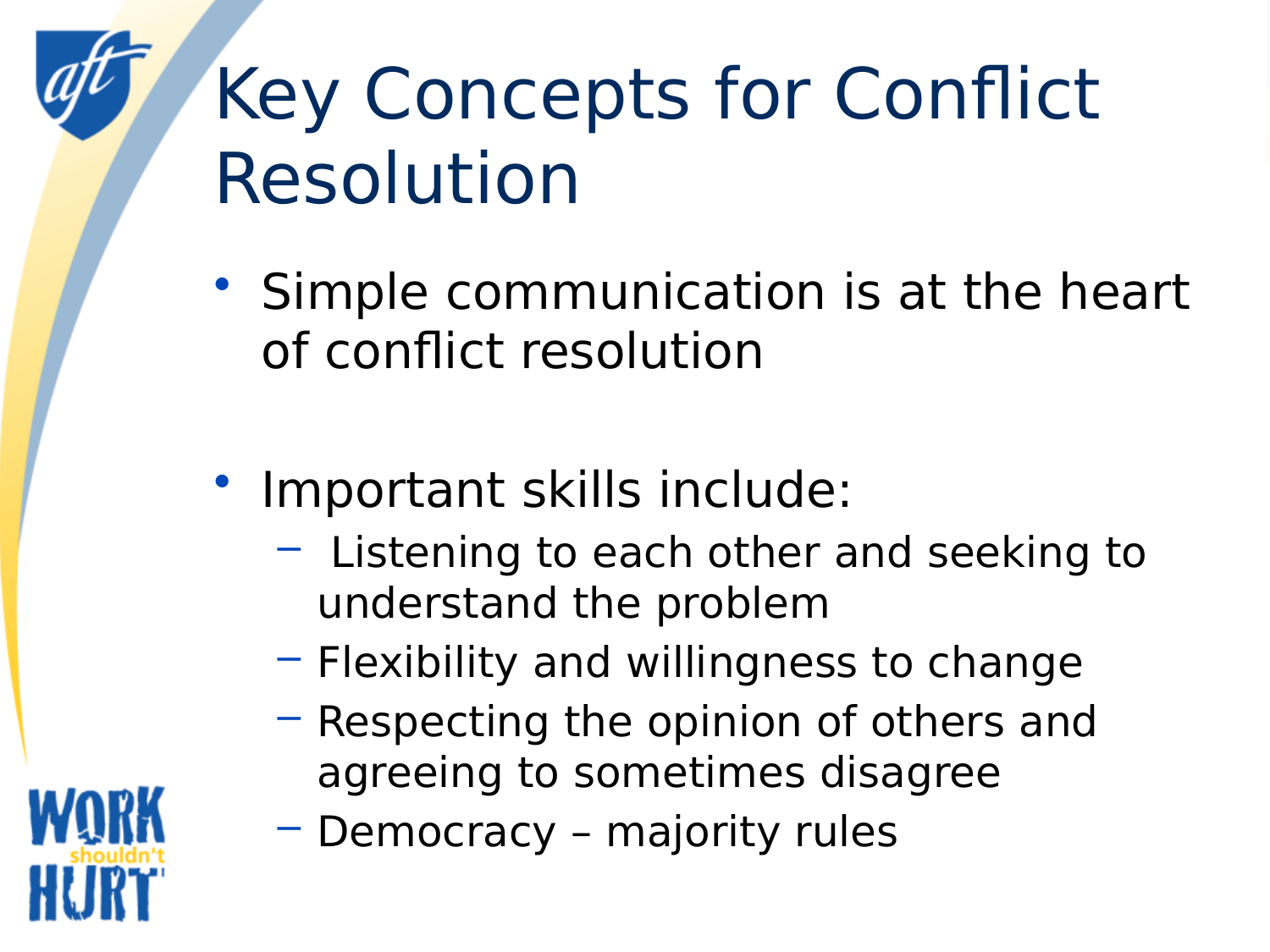

# Key Concepts for Conflict Resolution
Simple communication is at the heart of conflict resolution

Important skills include:
 Listening to each other and seeking to understand the problem
Flexibility and willingness to change
Respecting the opinion of others and agreeing to sometimes disagree
Democracy – majority rules

13